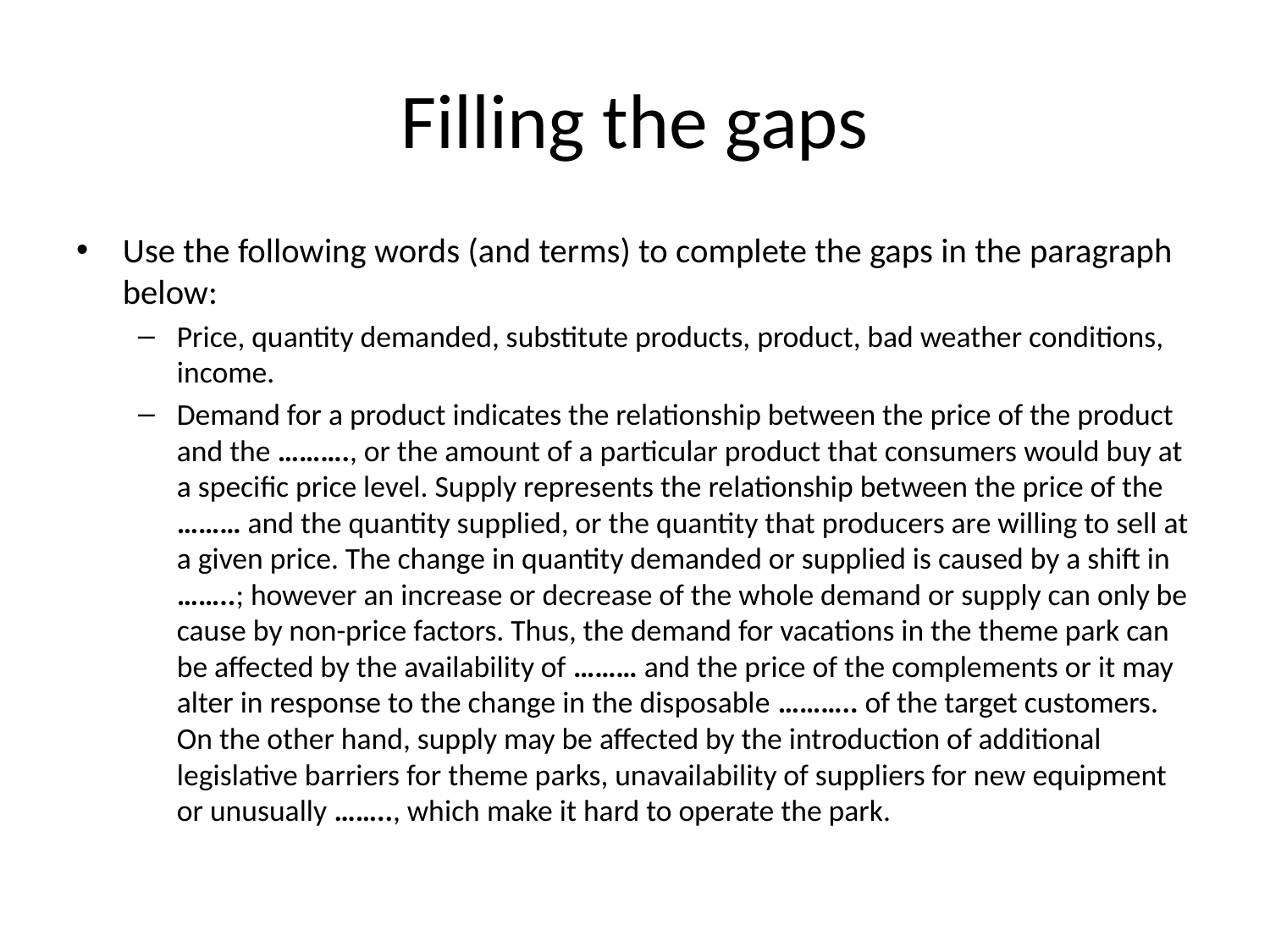

# Filling the gaps
Use the following words (and terms) to complete the gaps in the paragraph below:
Price, quantity demanded, substitute products, product, bad weather conditions, income.
Demand for a product indicates the relationship between the price of the product and the ………., or the amount of a particular product that consumers would buy at a specific price level. Supply represents the relationship between the price of the ……… and the quantity supplied, or the quantity that producers are willing to sell at a given price. The change in quantity demanded or supplied is caused by a shift in ……..; however an increase or decrease of the whole demand or supply can only be cause by non-price factors. Thus, the demand for vacations in the theme park can be affected by the availability of ……… and the price of the complements or it may alter in response to the change in the disposable ……….. of the target customers. On the other hand, supply may be affected by the introduction of additional legislative barriers for theme parks, unavailability of suppliers for new equipment or unusually …….., which make it hard to operate the park.